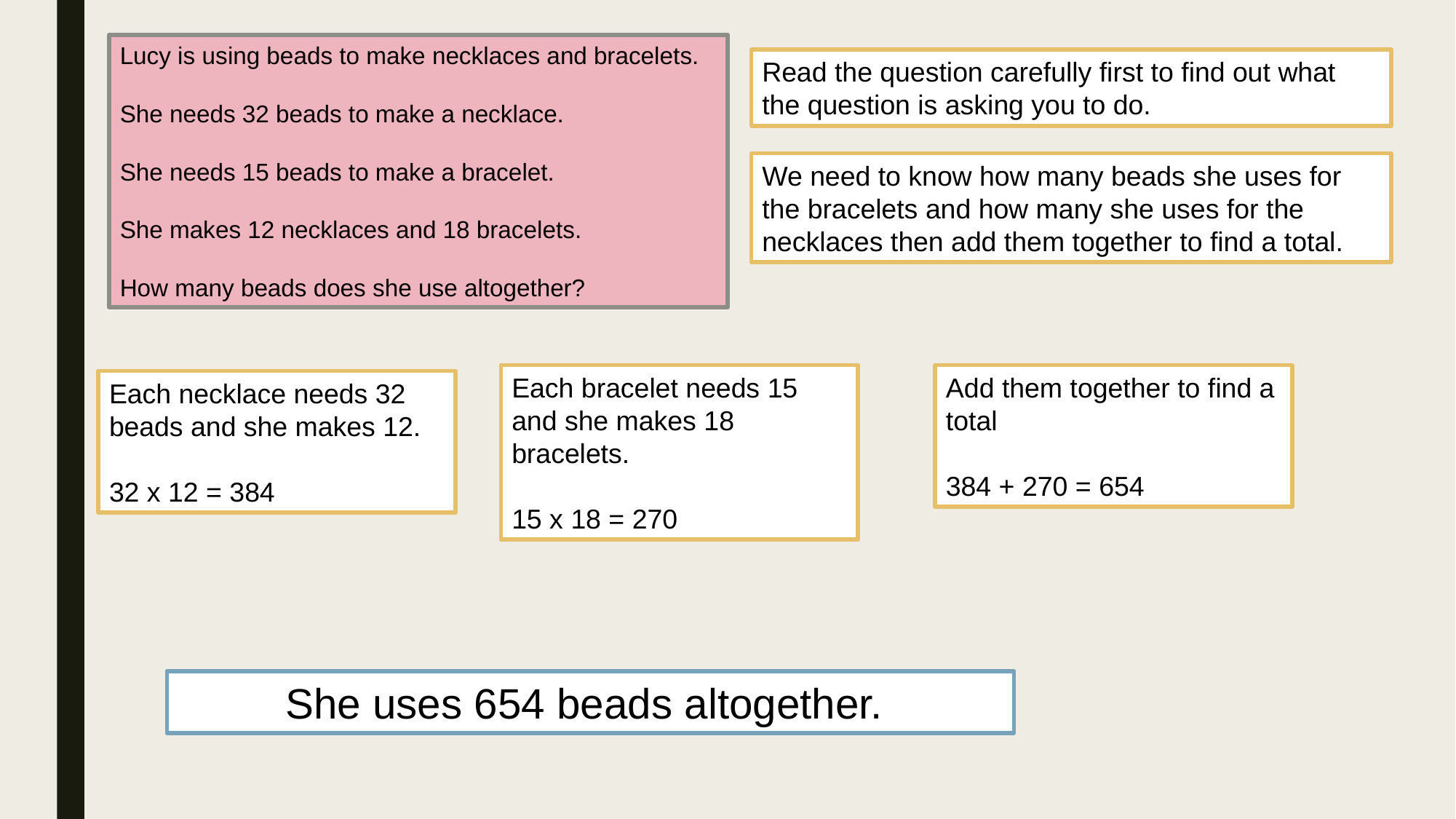

Lucy is using beads to make necklaces and bracelets.

She needs 32 beads to make a necklace.

She needs 15 beads to make a bracelet.

She makes 12 necklaces and 18 bracelets.

How many beads does she use altogether?
Read the question carefully first to find out what the question is asking you to do.
We need to know how many beads she uses for the bracelets and how many she uses for the necklaces then add them together to find a total.
Add them together to find a total

384 + 270 = 654
Each bracelet needs 15 and she makes 18 bracelets.

15 x 18 = 270
Each necklace needs 32 beads and she makes 12.

32 x 12 = 384
She uses 654 beads altogether.